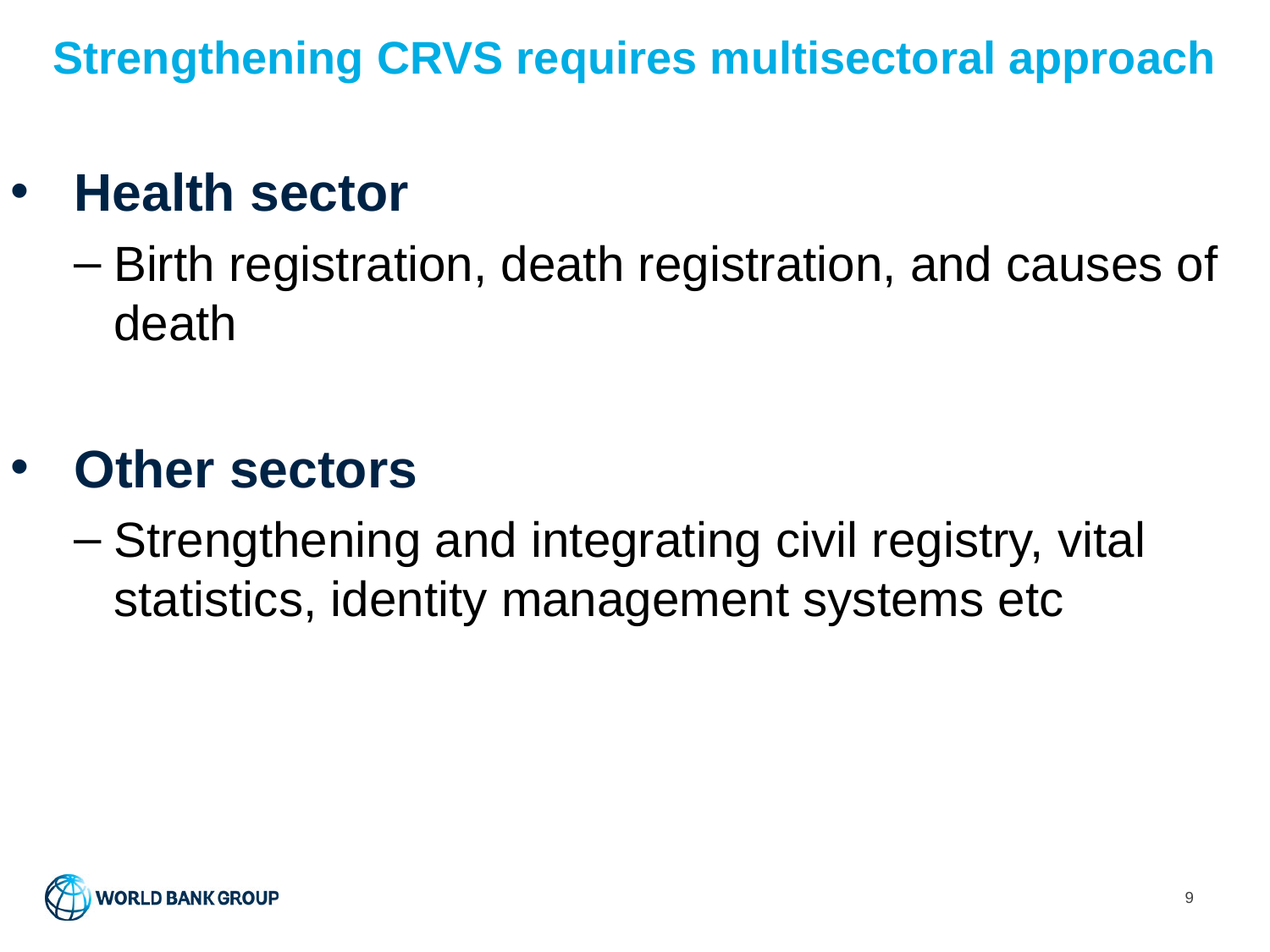

# Strengthening CRVS requires multisectoral approach
Health sector
Birth registration, death registration, and causes of death

Other sectors
Strengthening and integrating civil registry, vital statistics, identity management systems etc

9